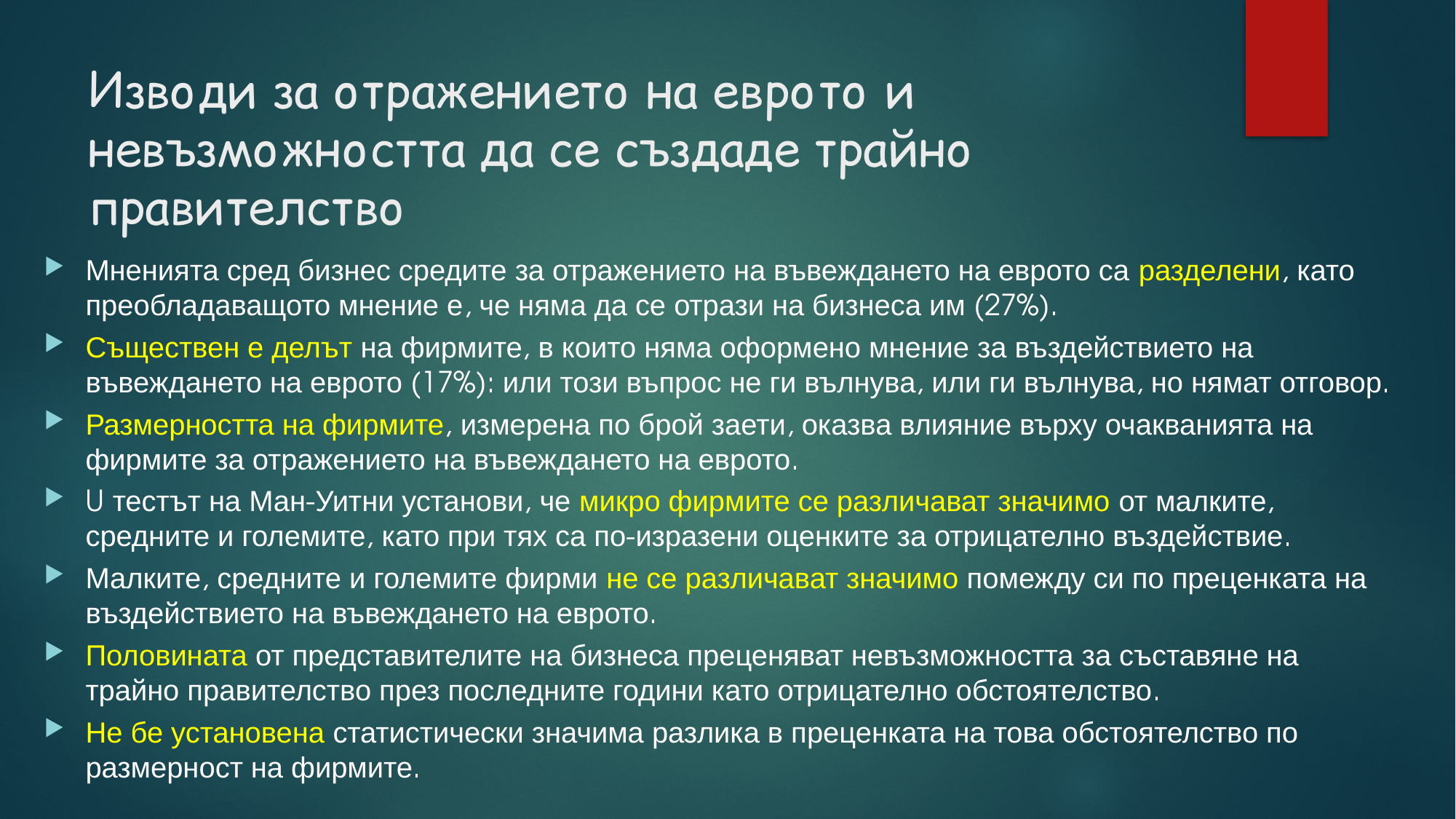

# Изводи за отражението на еврото и невъзможността да се създаде трайно правителство
Мненията сред бизнес средите за отражението на въвеждането на еврото са разделени, като преобладаващото мнение е, че няма да се отрази на бизнеса им (27%).
Съществен е делът на фирмите, в които няма оформено мнение за въздействието на въвеждането на еврото (17%): или този въпрос не ги вълнува, или ги вълнува, но нямат отговор.
Размерността на фирмите, измерена по брой заети, оказва влияние върху очакванията на фирмите за отражението на въвеждането на еврото.
U тестът на Ман-Уитни установи, че микро фирмите се различават значимо от малките, средните и големите, като при тях са по-изразени оценките за отрицателно въздействие.
Малките, средните и големите фирми не се различават значимо помежду си по преценката на въздействието на въвеждането на еврото.
Половината от представителите на бизнеса преценяват невъзможността за съставяне на трайно правителство през последните години като отрицателно обстоятелство.
Не бе установена статистически значима разлика в преценката на това обстоятелство по размерност на фирмите.